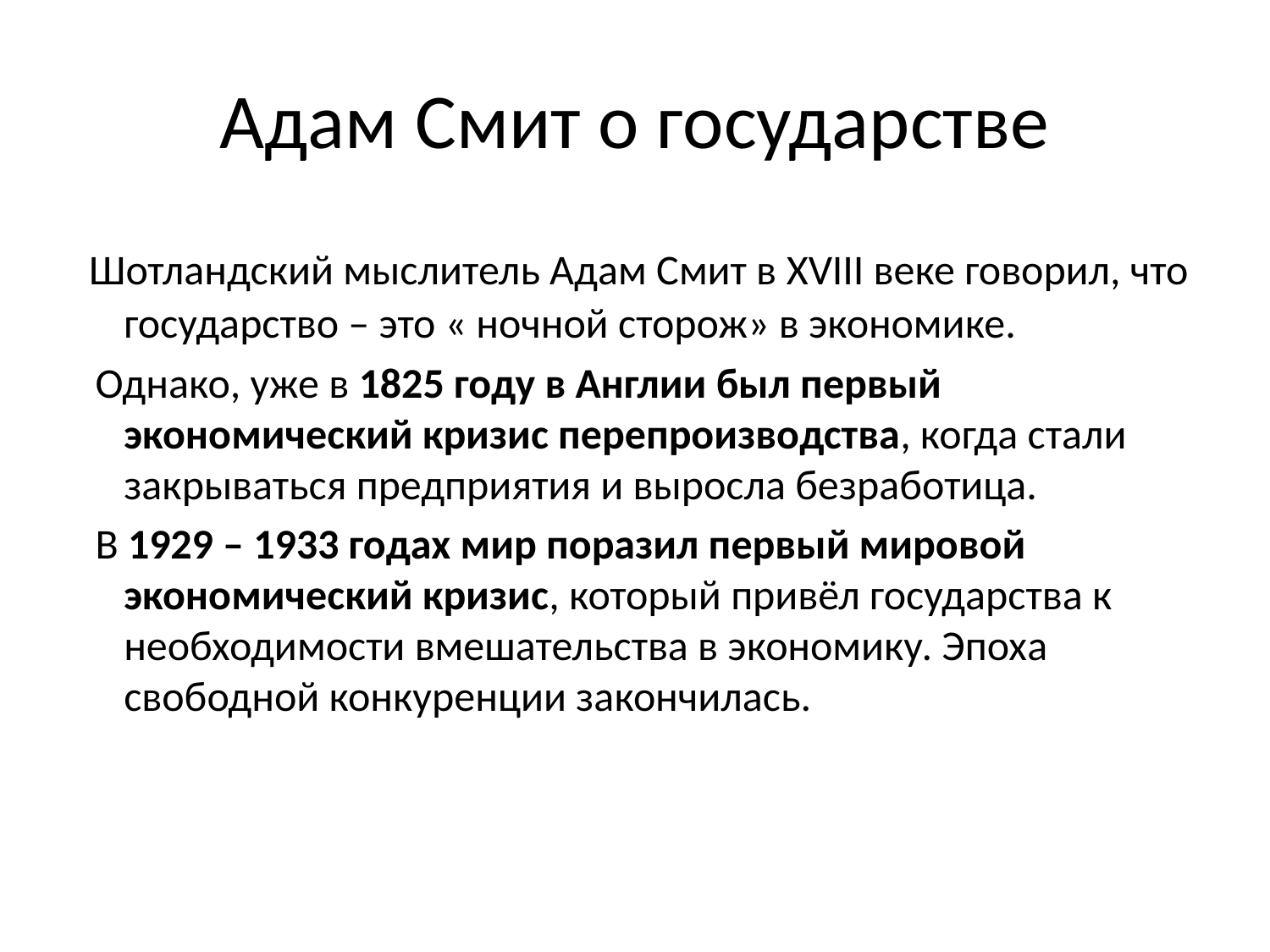

# Адам Смит о государстве
 Шотландский мыслитель Адам Смит в XVIII веке говорил, что государство – это « ночной сторож» в экономике.
  Однако, уже в 1825 году в Англии был первый экономический кризис перепроизводства, когда стали закрываться предприятия и выросла безработица.
  В 1929 – 1933 годах мир поразил первый мировой экономический кризис, который привёл государства к необходимости вмешательства в экономику. Эпоха свободной конкуренции закончилась.